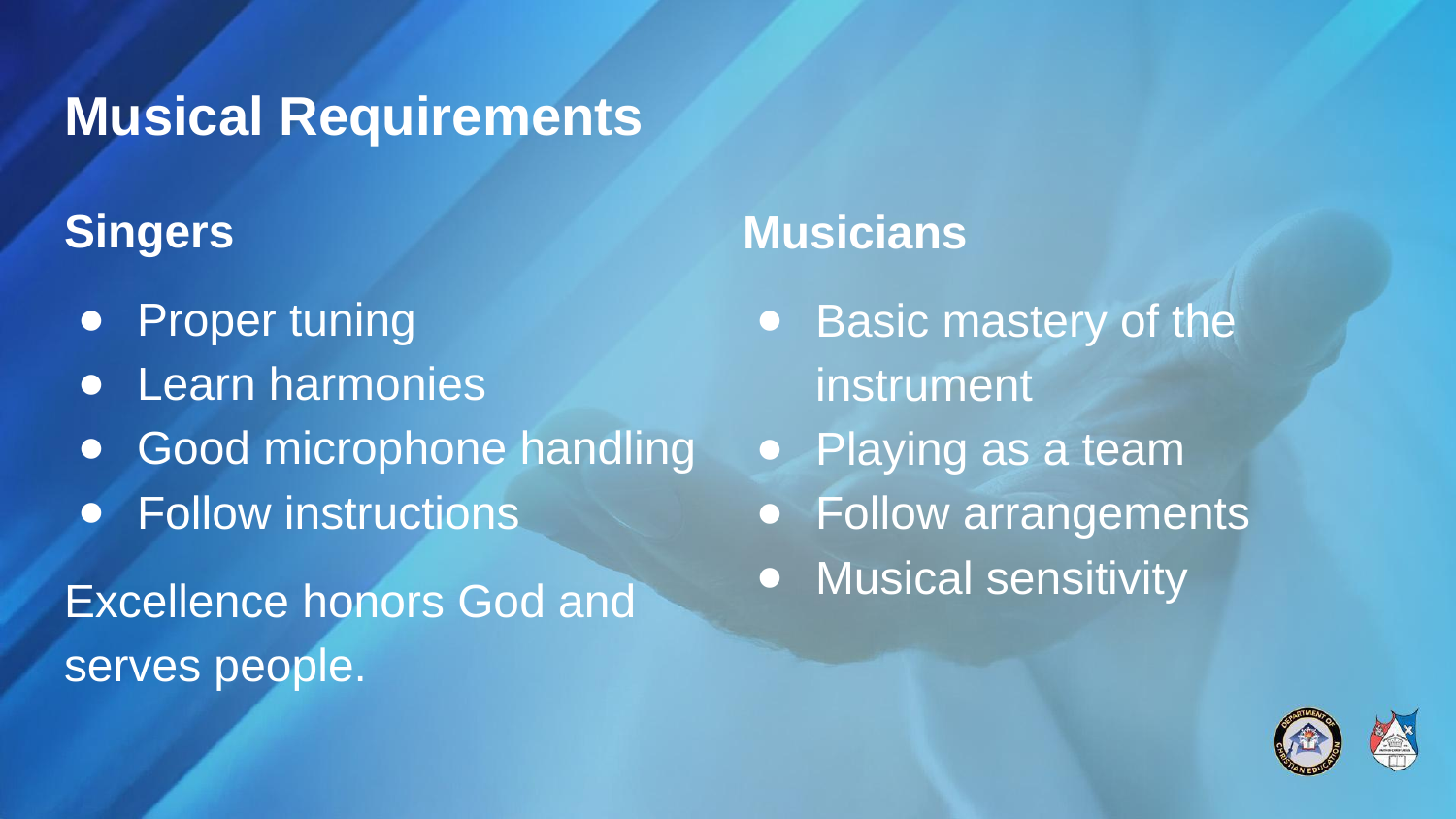

# Musical Requirements
Singers
Proper tuning
Learn harmonies
Good microphone handling
Follow instructions
Excellence honors God and serves people.
Musicians
Basic mastery of the instrument
Playing as a team
Follow arrangements
Musical sensitivity